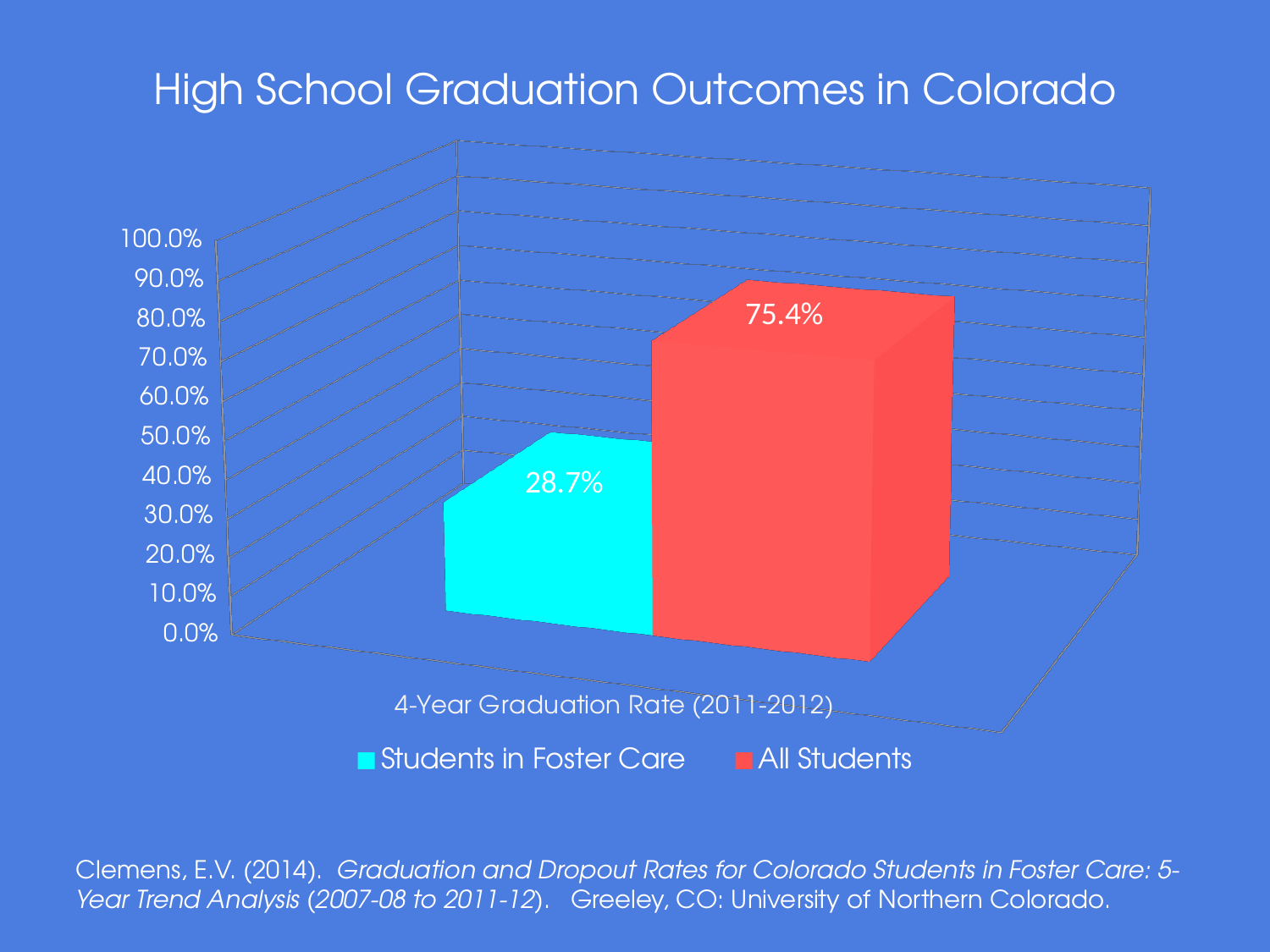

# High School Graduation Outcomes in Colorado

[unsupported chart]

Clemens, E.V. (2014).  Graduation and Dropout Rates for Colorado Students in Foster Care: 5-Year Trend Analysis (2007-08 to 2011-12).   Greeley, CO: University of Northern Colorado.